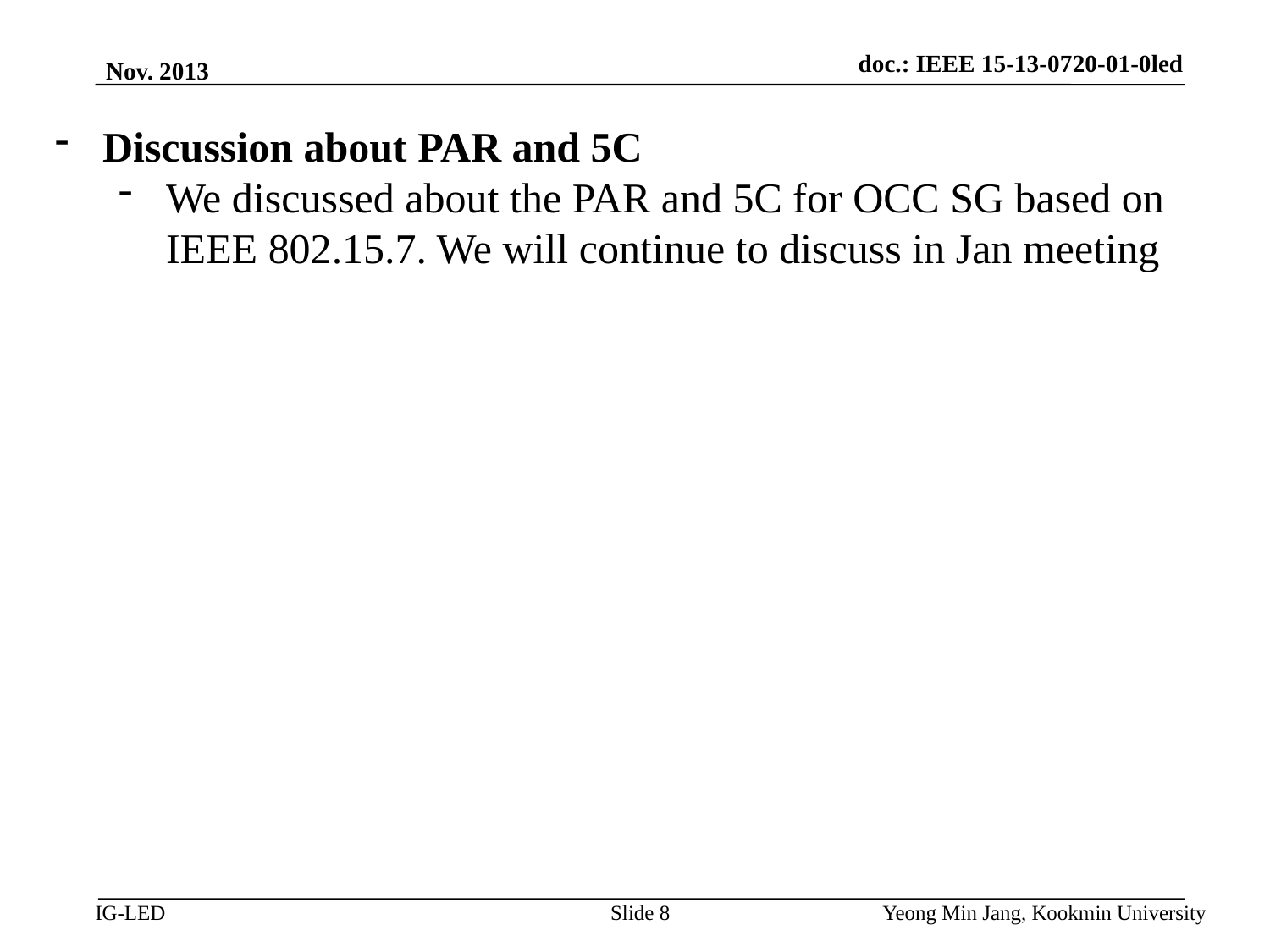

doc.: IEEE 15-13-0720-01-0led

Nov. 2013
Discussion about PAR and 5C
We discussed about the PAR and 5C for OCC SG based on IEEE 802.15.7. We will continue to discuss in Jan meeting

Slide 8
Yeong Min Jang, Kookmin University